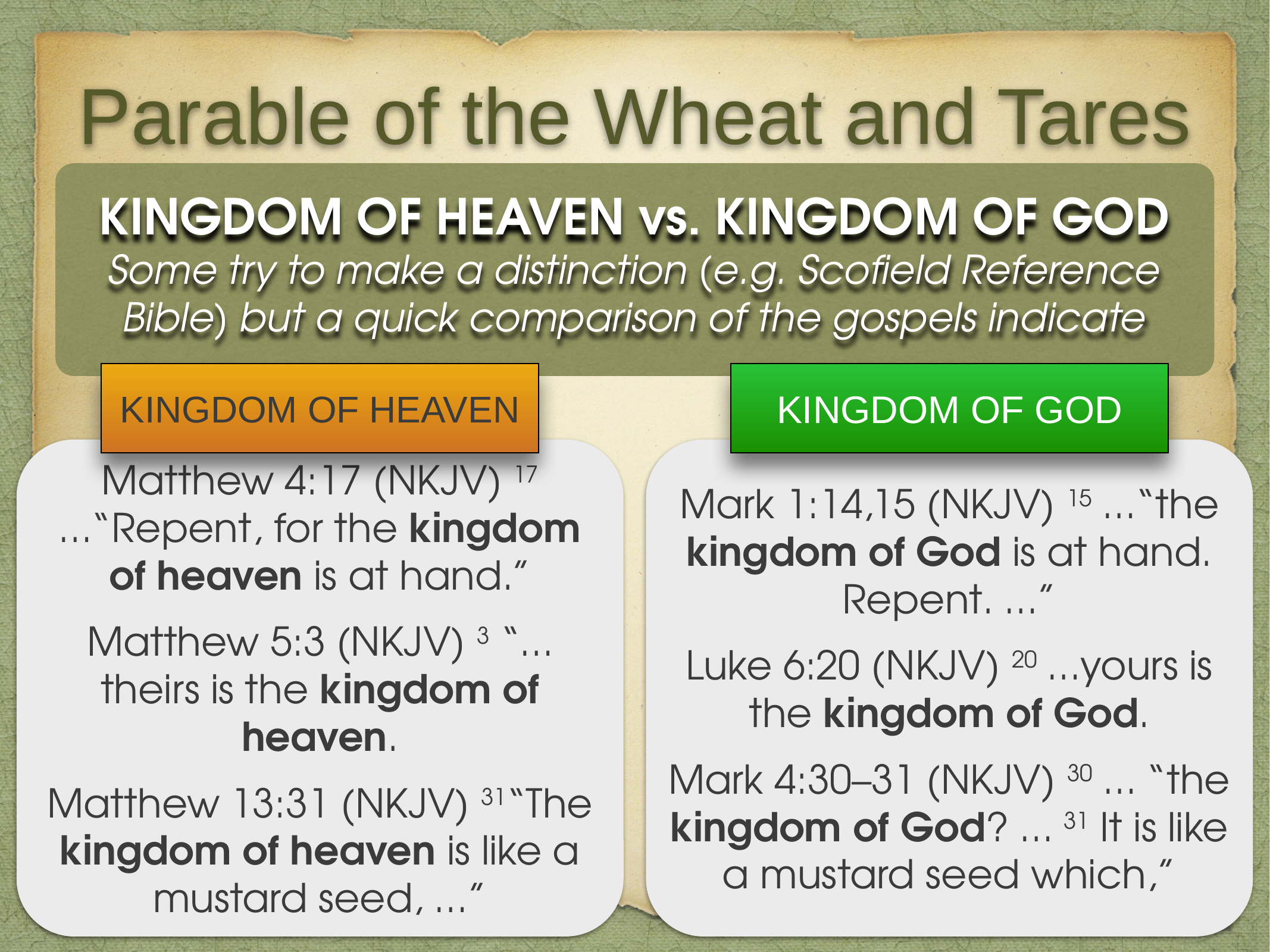

Parable of the Wheat and Tares

KINGDOM OF HEAVEN vs. KINGDOM OF GOD
Some try to make a distinction (e.g. Scofield Reference Bible) but a quick comparison of the gospels indicate
KINGDOM OF HEAVEN
KINGDOM OF GOD
Matthew 4:17 (NKJV) 17 …“Repent, for the kingdom of heaven is at hand.”
Matthew 5:3 (NKJV) 3 “…theirs is the kingdom of heaven.
Matthew 13:31 (NKJV) 31“The kingdom of heaven is like a mustard seed, …”
Mark 1:14,15 (NKJV) 15 …“the kingdom of God is at hand. Repent. …”
Luke 6:20 (NKJV) 20 …yours is the kingdom of God.
Mark 4:30–31 (NKJV) 30 … “the kingdom of God? … 31 It is like a mustard seed which,”